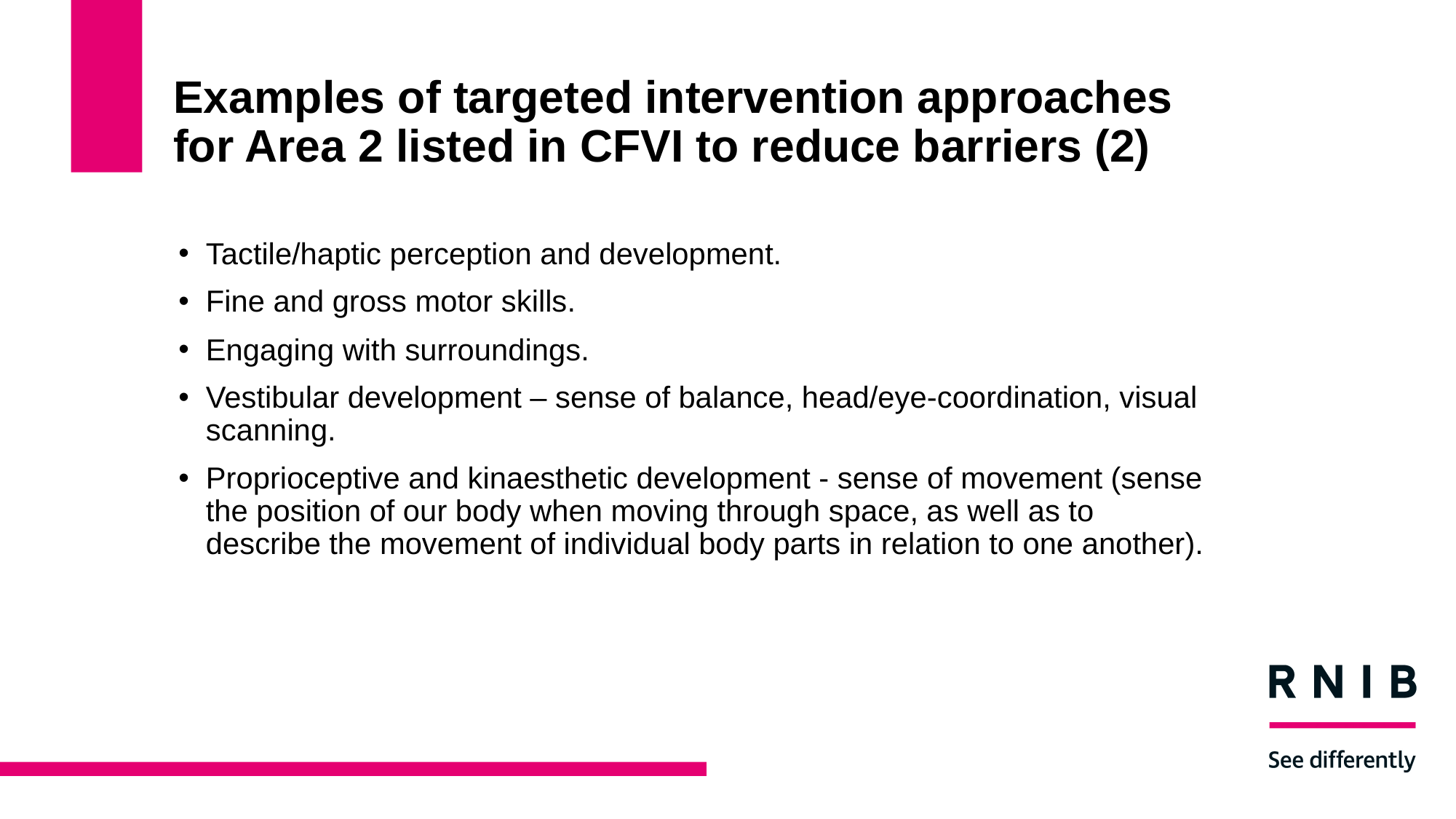

# Examples of targeted intervention approaches for Area 2 listed in CFVI to reduce barriers (2)

Tactile/haptic perception and development.
Fine and gross motor skills.
Engaging with surroundings.
Vestibular development – sense of balance, head/eye-coordination, visual scanning.
Proprioceptive and kinaesthetic development - sense of movement (sense the position of our body when moving through space, as well as to describe the movement of individual body parts in relation to one another).